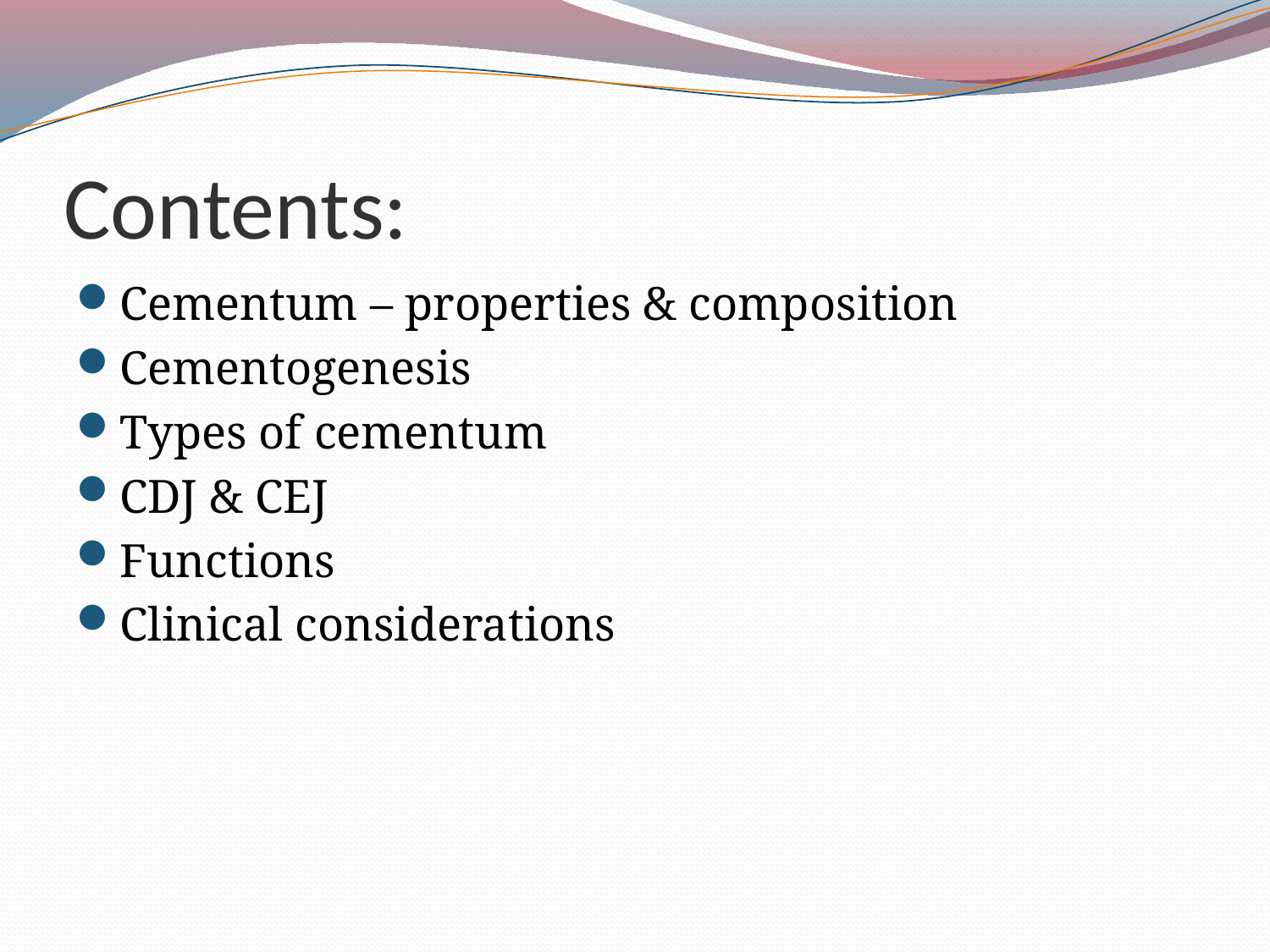

# Contents:
Cementum – properties & composition
Cementogenesis
Types of cementum
CDJ & CEJ
Functions
Clinical considerations